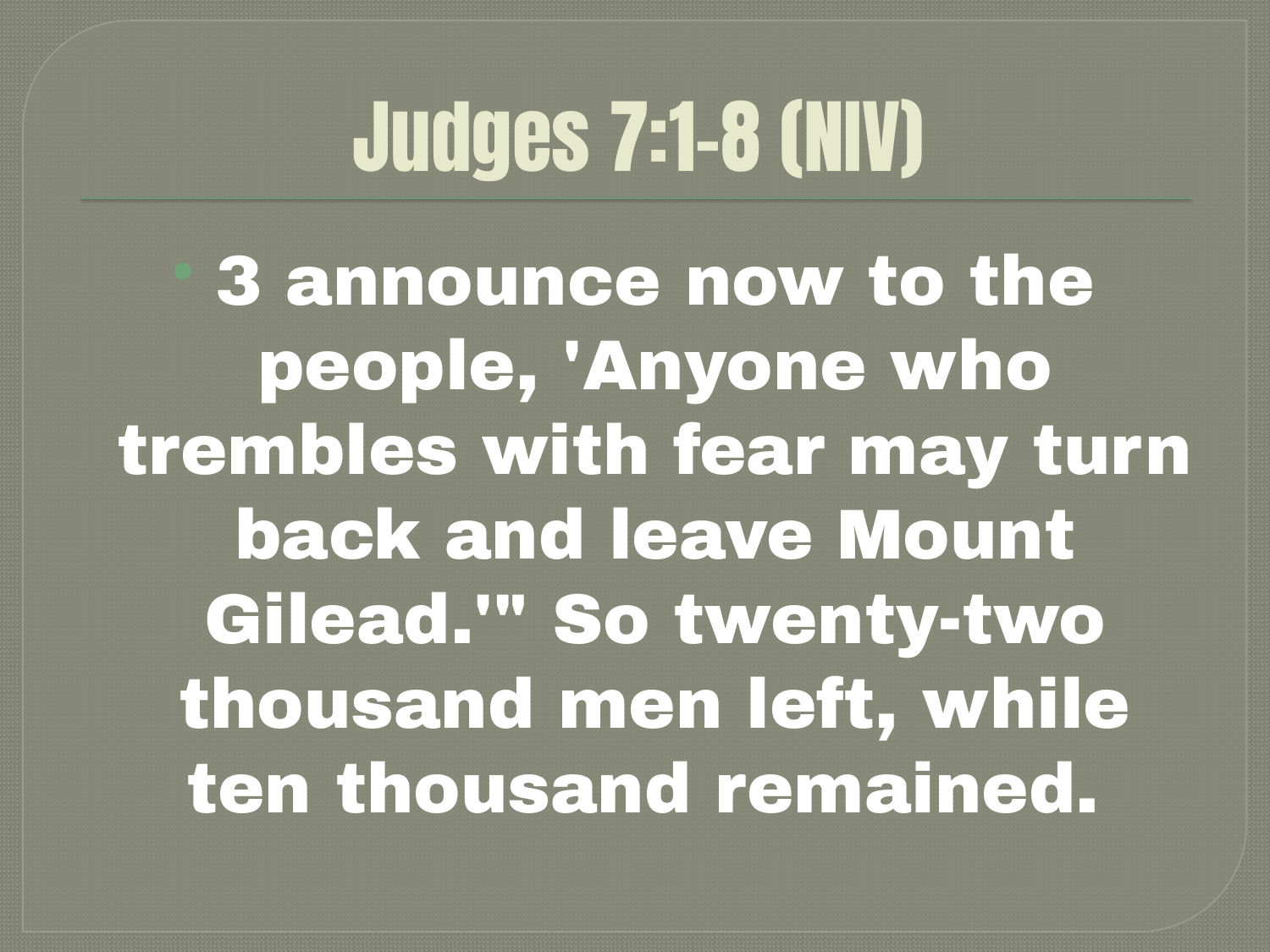

# Judges 7:1-8 (NIV)
3 announce now to the people, 'Anyone who trembles with fear may turn back and leave Mount Gilead.'" So twenty-two thousand men left, while ten thousand remained.